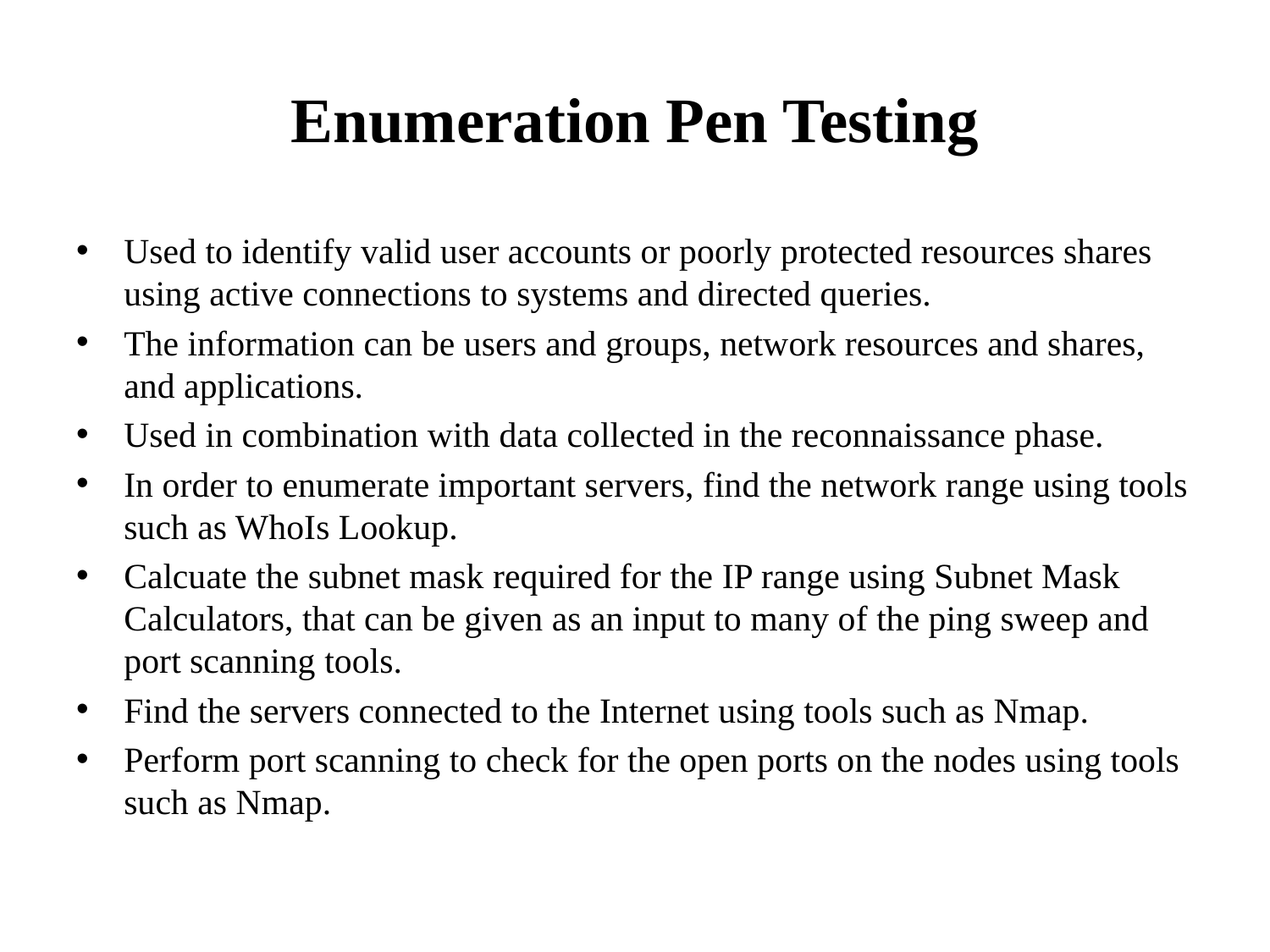

# Enumeration Pen Testing
Used to identify valid user accounts or poorly protected resources shares using active connections to systems and directed queries.
The information can be users and groups, network resources and shares, and applications.
Used in combination with data collected in the reconnaissance phase.
In order to enumerate important servers, find the network range using tools such as WhoIs Lookup.
Calcuate the subnet mask required for the IP range using Subnet Mask Calculators, that can be given as an input to many of the ping sweep and port scanning tools.
Find the servers connected to the Internet using tools such as Nmap.
Perform port scanning to check for the open ports on the nodes using tools such as Nmap.